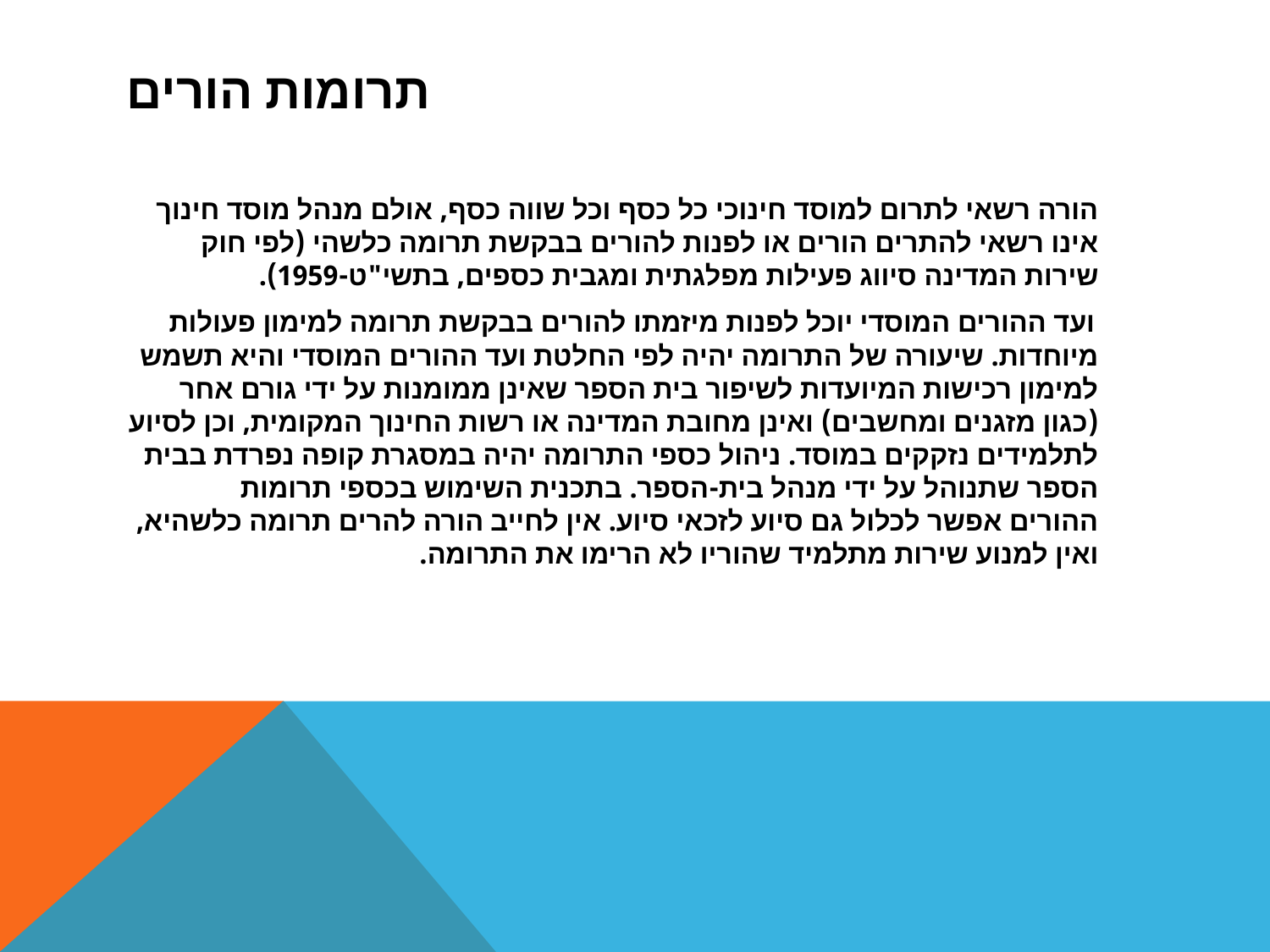

# תרומות הורים
הורה רשאי לתרום למוסד חינוכי כל כסף וכל שווה כסף, אולם מנהל מוסד חינוך אינו רשאי להתרים הורים או לפנות להורים בבקשת תרומה כלשהי (לפי חוק שירות המדינה סיווג פעילות מפלגתית ומגבית כספים, בתשי"ט-1959).
       ועד ההורים המוסדי יוכל לפנות מיזמתו להורים בבקשת תרומה למימון פעולות מיוחדות. שיעורה של התרומה יהיה לפי החלטת ועד ההורים המוסדי והיא תשמש למימון רכישות המיועדות לשיפור בית הספר שאינן ממומנות על ידי גורם אחר (כגון מזגנים ומחשבים) ואינן מחובת המדינה או רשות החינוך המקומית, וכן לסיוע לתלמידים נזקקים במוסד. ניהול כספי התרומה יהיה במסגרת קופה נפרדת בבית הספר שתנוהל על ידי מנהל בית-הספר. בתכנית השימוש בכספי תרומות
ההורים אפשר לכלול גם סיוע לזכאי סיוע. אין לחייב הורה להרים תרומה כלשהיא, ואין למנוע שירות מתלמיד שהוריו לא הרימו את התרומה.